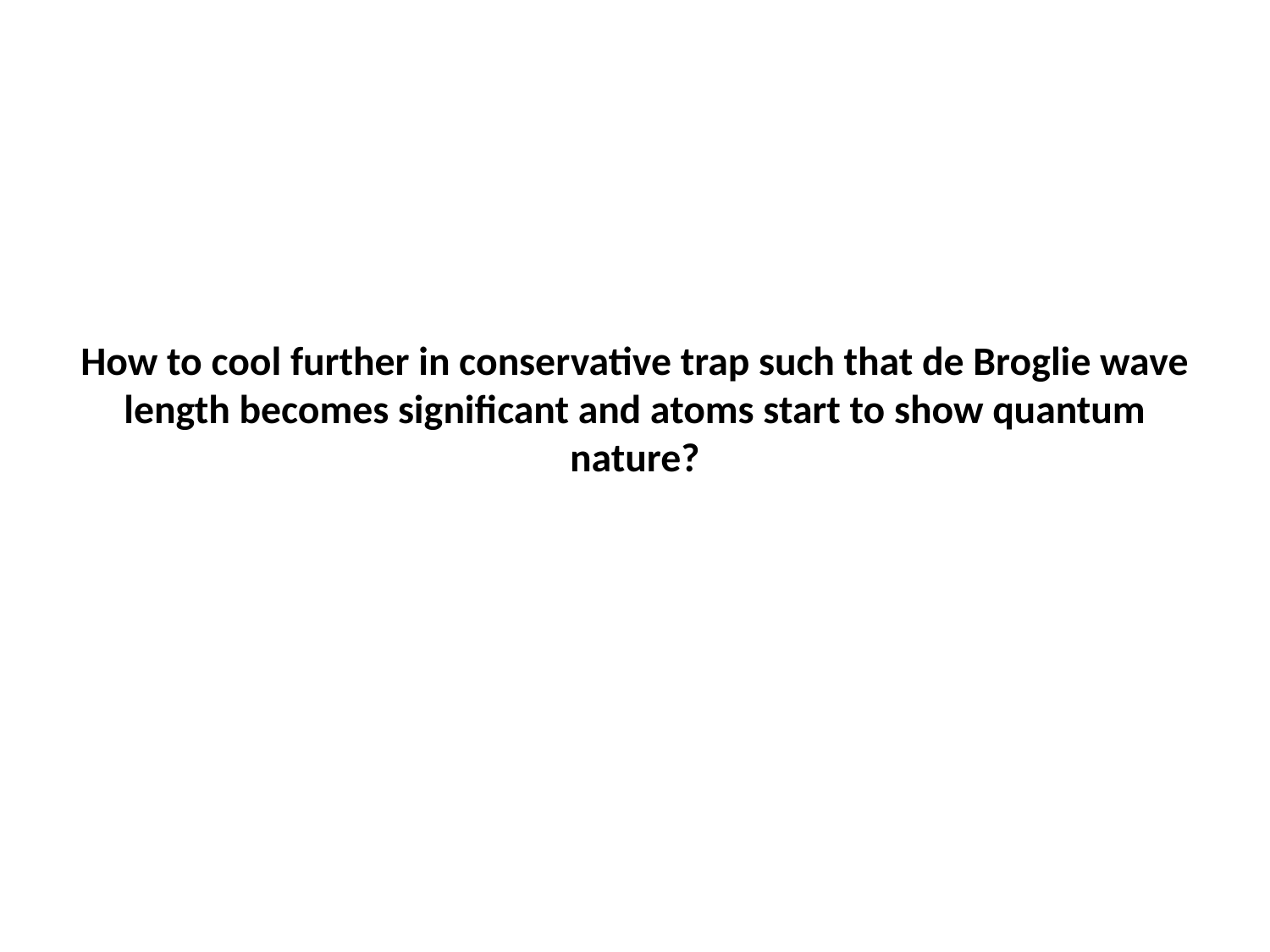

# How to cool further in conservative trap such that de Broglie wave length becomes significant and atoms start to show quantum nature?